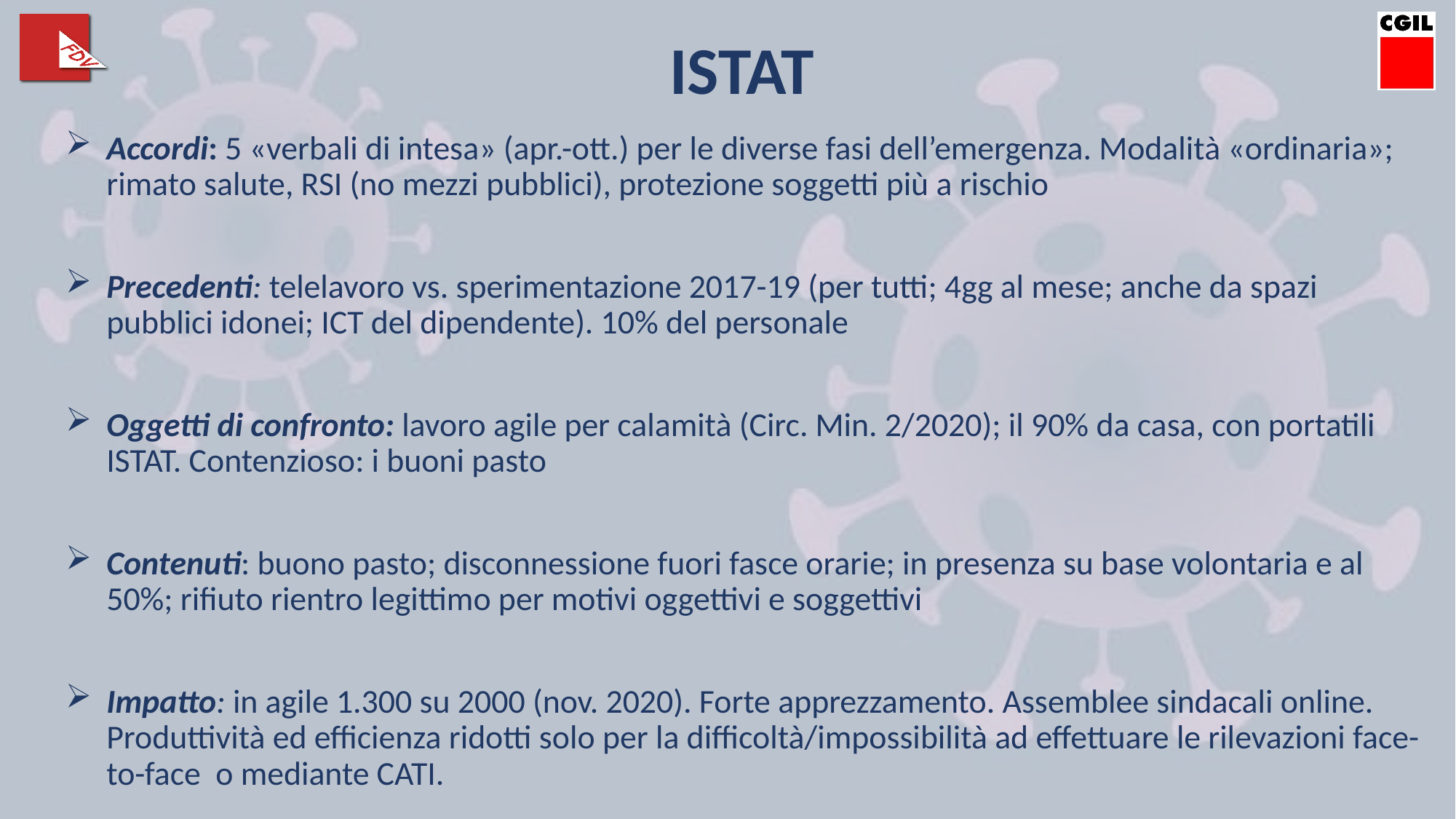

ISTAT
Accordi: 5 «verbali di intesa» (apr.-ott.) per le diverse fasi dell’emergenza. Modalità «ordinaria»; rimato salute, RSI (no mezzi pubblici), protezione soggetti più a rischio

Precedenti: telelavoro vs. sperimentazione 2017-19 (per tutti; 4gg al mese; anche da spazi pubblici idonei; ICT del dipendente). 10% del personale

Oggetti di confronto: lavoro agile per calamità (Circ. Min. 2/2020); il 90% da casa, con portatili ISTAT. Contenzioso: i buoni pasto

Contenuti: buono pasto; disconnessione fuori fasce orarie; in presenza su base volontaria e al 50%; rifiuto rientro legittimo per motivi oggettivi e soggettivi

Impatto: in agile 1.300 su 2000 (nov. 2020). Forte apprezzamento. Assemblee sindacali online. Produttività ed efficienza ridotti solo per la difficoltà/impossibilità ad effettuare le rilevazioni face-to-face  o mediante CATI.